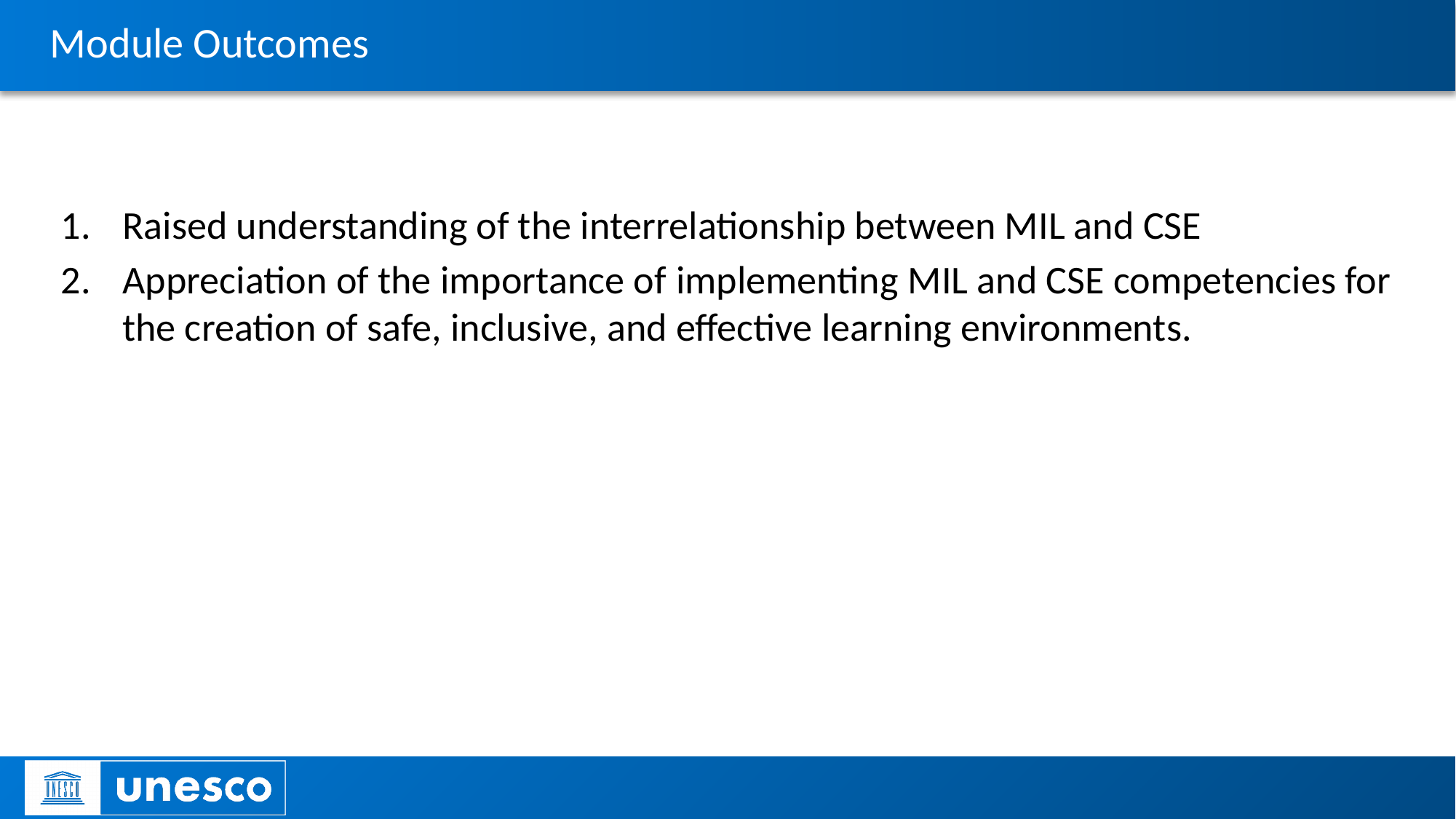

# Module Outcomes
Raised understanding of the interrelationship between MIL and CSE
Appreciation of the importance of implementing MIL and CSE competencies for the creation of safe, inclusive, and effective learning environments.